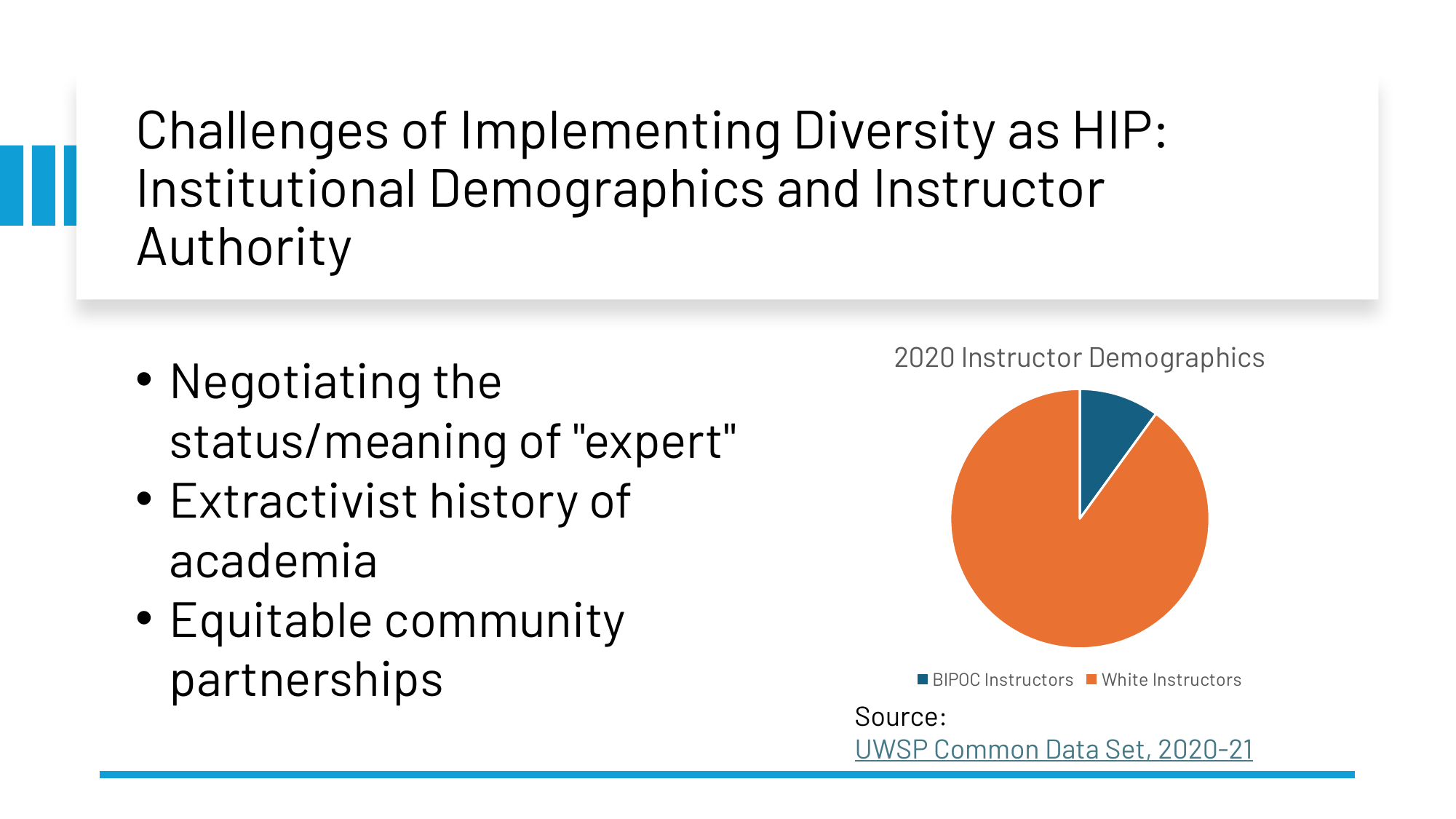

# Challenges of Implementing Diversity as HIP: Institutional Demographics and Instructor Authority

### Chart:

| Category | 2020 Instructor Demographics |
|---|---|
| BIPOC Instructors | 30.0 |
| White Instructors | 270.0 |
Negotiating the status/meaning of "expert"
Extractivist history of academia
Equitable community partnerships
Source: UWSP Common Data Set, 2020-21